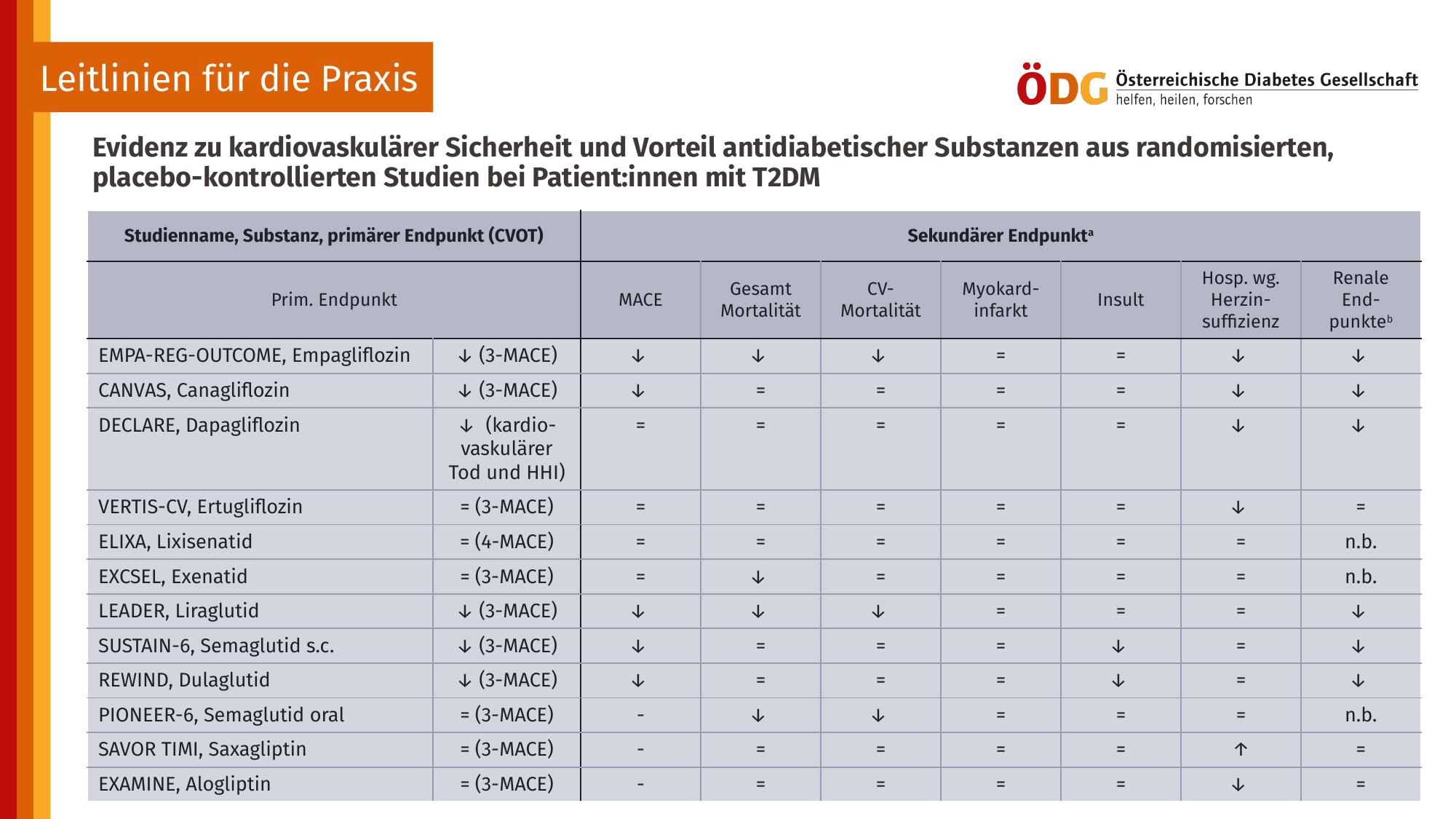

Evidenz zu kardiovaskulärer Sicherheit und Vorteil antidiabetischer Substanzen aus randomisierten, placebo-kontrollierten Studien bei Patient:innen mit T2DM
| Studienname, Substanz, primärer Endpunkt (CVOT) |  | Sekundärer Endpunkta |  |  |  |  |  |  |
| --- | --- | --- | --- | --- | --- | --- | --- | --- |
| Prim. Endpunkt |  | MACE | Gesamt Mortalität | CV- Mortalität | Myokard-infarkt | Insult | Hosp. wg. Herzin-suffizienz | Renale End-punkteb |
| EMPA-REG-OUTCOME, Empagliflozin | ↓ (3-MACE) | ↓ | ↓ | ↓ | = | = | ↓ | ↓ |
| CANVAS, Canagliflozin | ↓ (3-MACE) | ↓ | = | = | = | = | ↓ | ↓ |
| DECLARE, Dapagliflozin | ↓ (kardio-vaskulärer Tod und HHI) | = | = | = | = | = | ↓ | ↓ |
| VERTIS-CV, Ertugliflozin | = (3-MACE) | = | = | = | = | = | ↓ | = |
| ELIXA, Lixisenatid | = (4-MACE) | = | = | = | = | = | = | n.b. |
| EXCSEL, Exenatid | = (3-MACE) | = | ↓ | = | = | = | = | n.b. |
| LEADER, Liraglutid | ↓ (3-MACE) | ↓ | ↓ | ↓ | = | = | = | ↓ |
| SUSTAIN-6, Semaglutid s.c. | ↓ (3-MACE) | ↓ | = | = | = | ↓ | = | ↓ |
| REWIND, Dulaglutid | ↓ (3-MACE) | ↓ | = | = | = | ↓ | = | ↓ |
| PIONEER-6, Semaglutid oral | = (3-MACE) | - | ↓ | ↓ | = | = | = | n.b. |
| SAVOR TIMI, Saxagliptin | = (3-MACE) | - | = | = | = | = | ↑ | = |
| EXAMINE, Alogliptin | = (3-MACE) | - | = | = | = | = | ↓ | = |